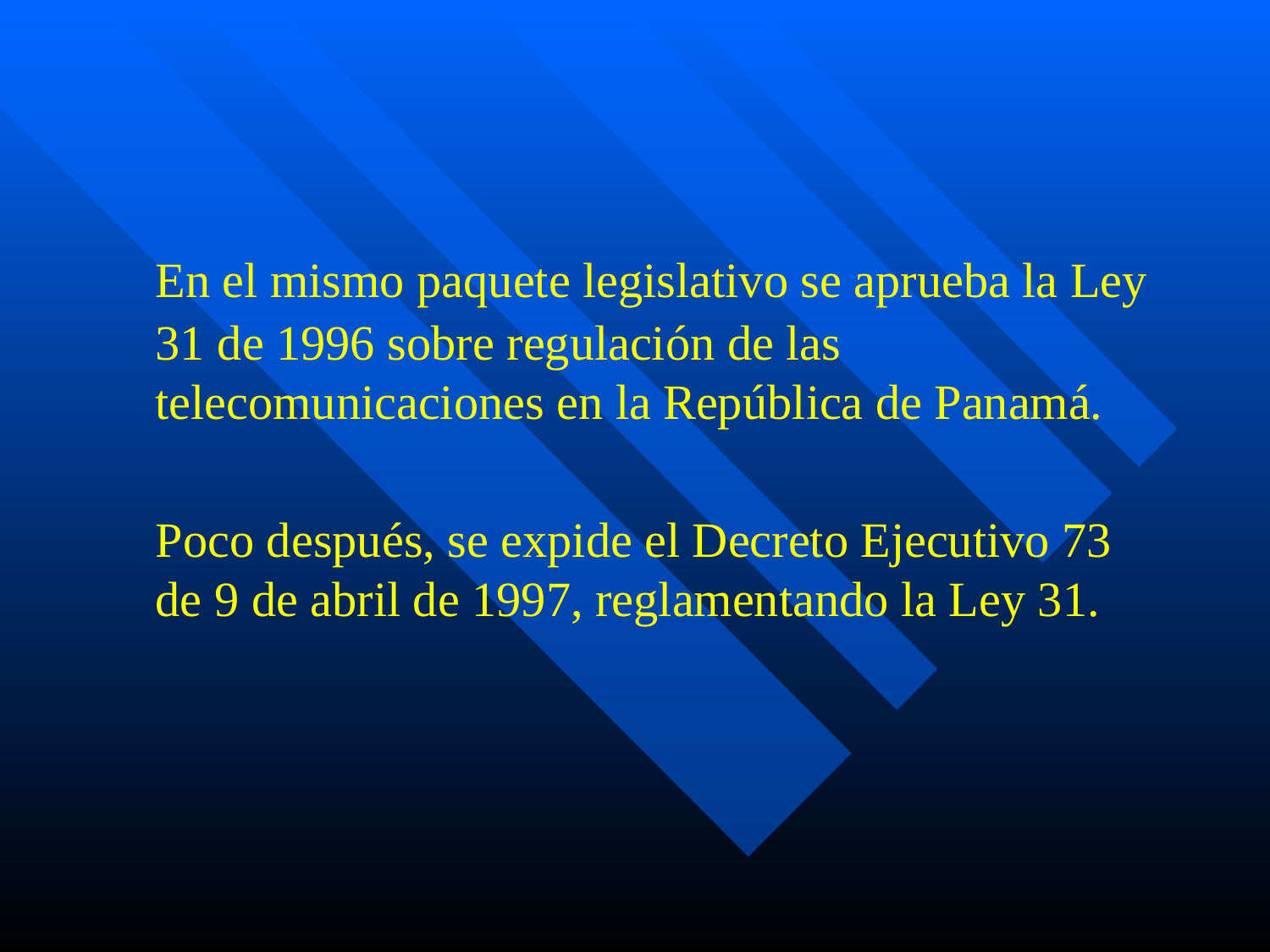

#
	En el mismo paquete legislativo se aprueba la Ley 31 de 1996 sobre regulación de las telecomunicaciones en la República de Panamá.

	Poco después, se expide el Decreto Ejecutivo 73 de 9 de abril de 1997, reglamentando la Ley 31.